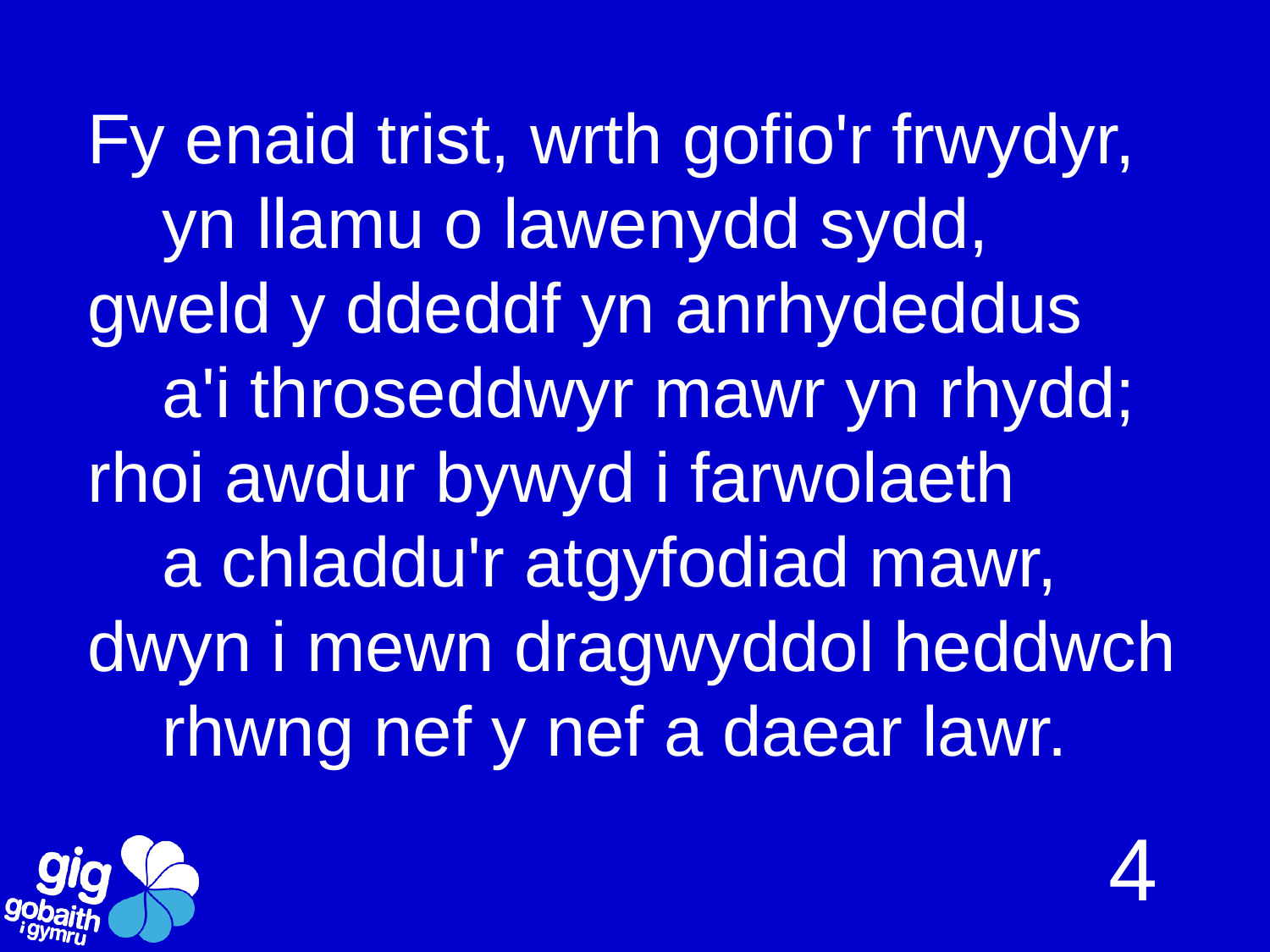

Fy enaid trist, wrth gofio'r frwydyr,
		yn llamu o lawenydd sydd,
gweld y ddeddf yn anrhydeddus
		a'i throseddwyr mawr yn rhydd;
rhoi awdur bywyd i farwolaeth
		a chladdu'r atgyfodiad mawr,
dwyn i mewn dragwyddol heddwch
		rhwng nef y nef a daear lawr.
4